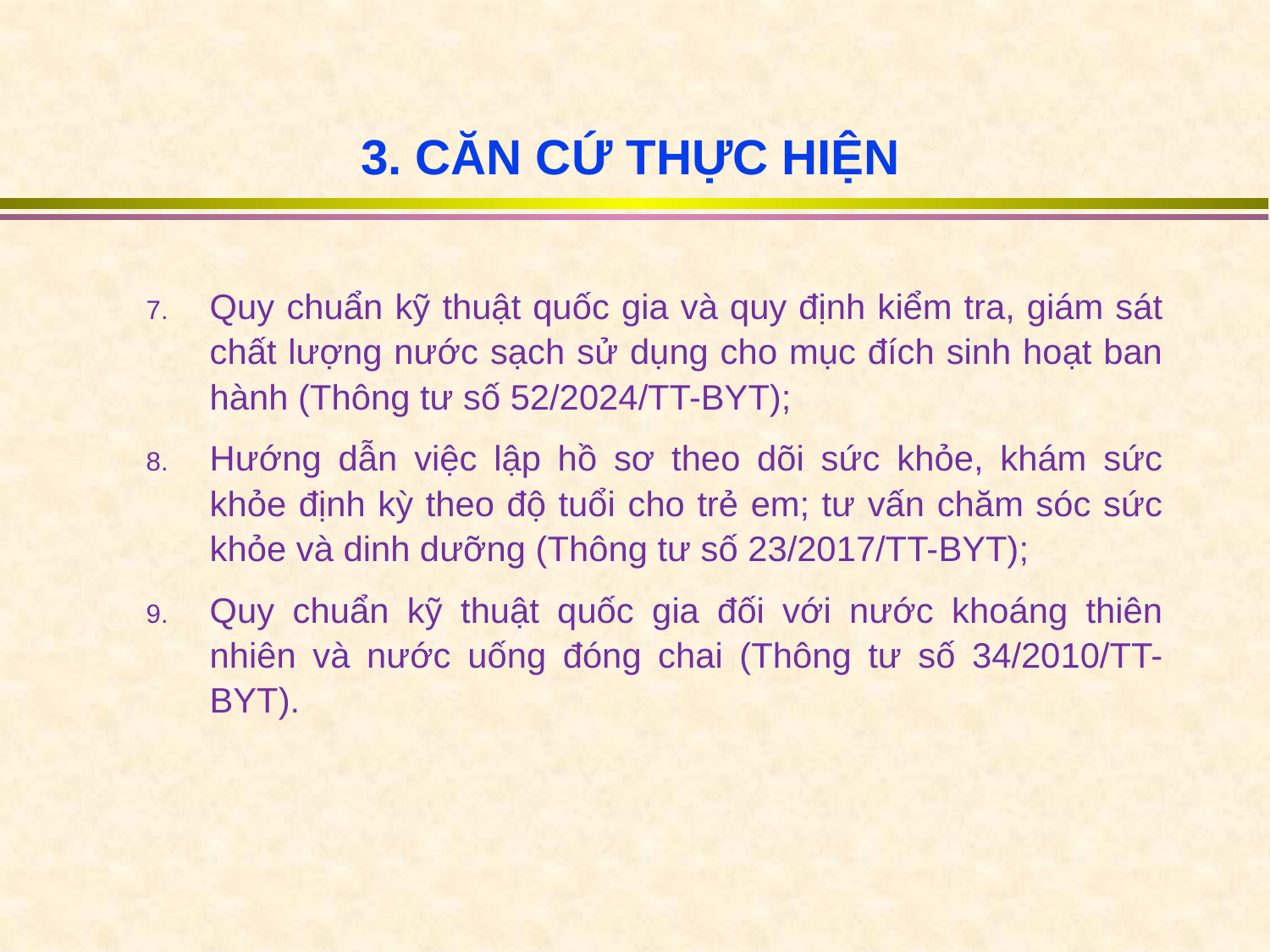

# 3. CĂN CỨ THỰC HIỆN
Quy chuẩn kỹ thuật quốc gia và quy định kiểm tra, giám sát chất lượng nước sạch sử dụng cho mục đích sinh hoạt ban hành (Thông tư số 52/2024/TT-BYT);
Hướng dẫn việc lập hồ sơ theo dõi sức khỏe, khám sức khỏe định kỳ theo độ tuổi cho trẻ em; tư vấn chăm sóc sức khỏe và dinh dưỡng (Thông tư số 23/2017/TT-BYT);
Quy chuẩn kỹ thuật quốc gia đối với nước khoáng thiên nhiên và nước uống đóng chai (Thông tư số 34/2010/TT-BYT).